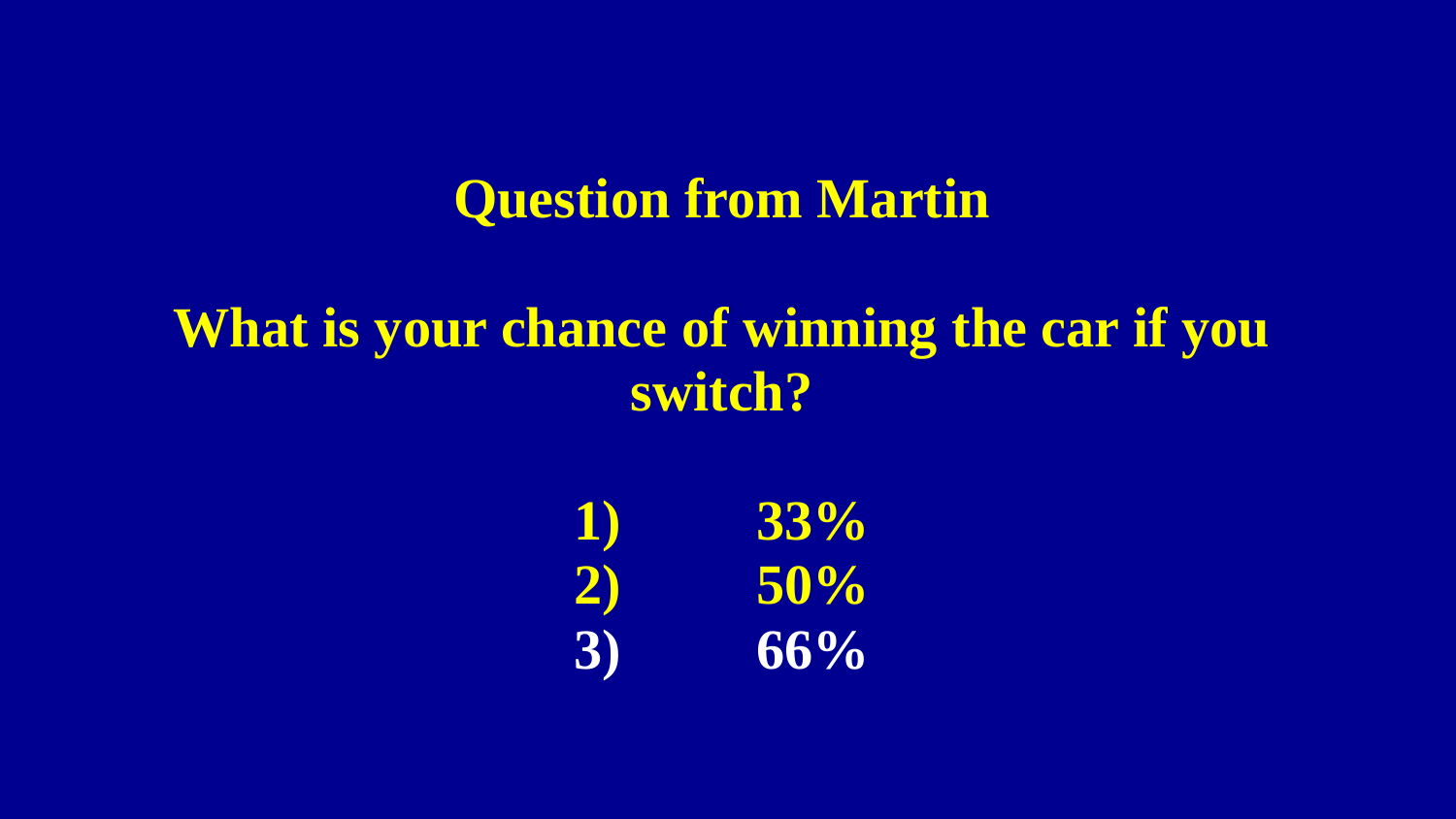

Question from Martin

What is your chance of winning the car if you switch?

33%
50%
66%